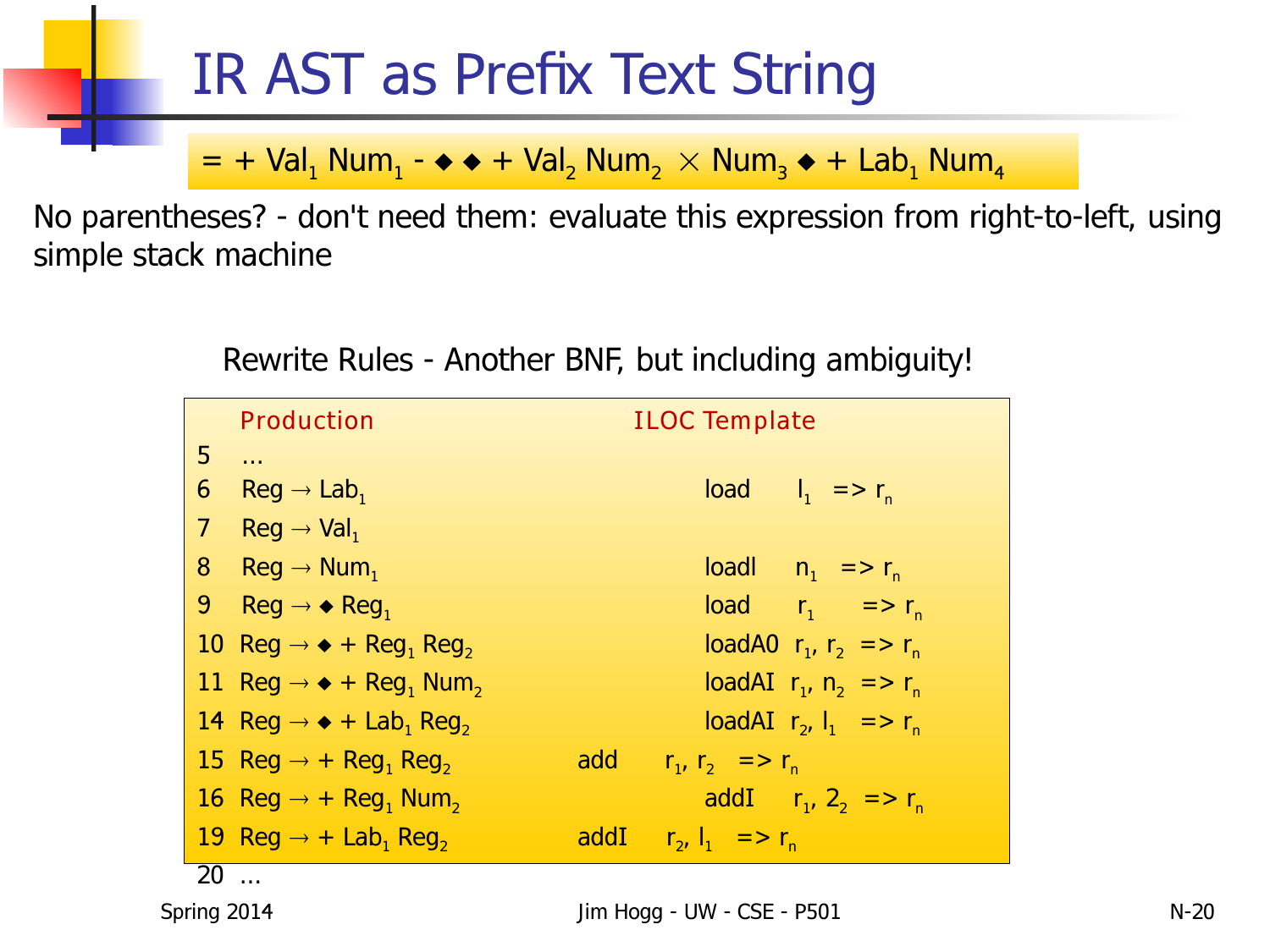

# IR AST as Prefix Text String
= + Val1 Num1 - ♦ ♦ + Val2 Num2  × Num3 ♦ + Lab1 Num4
No parentheses? - don't need them: evaluate this expression from right-to-left, using simple stack machine
Rewrite Rules - Another BNF, but including ambiguity!
      Production                                    ILOC Template
5    ...
6    Reg → Lab1			load      l1 	=> rn
7    Reg → Val1
8    Reg → Num1			loadl     n1	 => rn
9    Reg → ♦ Reg1			load      r1      => rn
10  Reg → ♦ + Reg1 Reg2		loadA0  r1, r2  => rn
11  Reg → ♦ + Reg1 Num2		loadAI  r1, n2  => rn
14  Reg → ♦ + Lab1 Reg2		loadAI  r2, l1   => rn
15  Reg → + Reg1 Reg2		add      r1, r2   => rn
16  Reg → + Reg1 Num2		addI     r1, 22  => rn
19  Reg → + Lab1 Reg2		addI     r2, l1   => rn
20  ...

Spring 2014
Jim Hogg - UW - CSE - P501
N-20